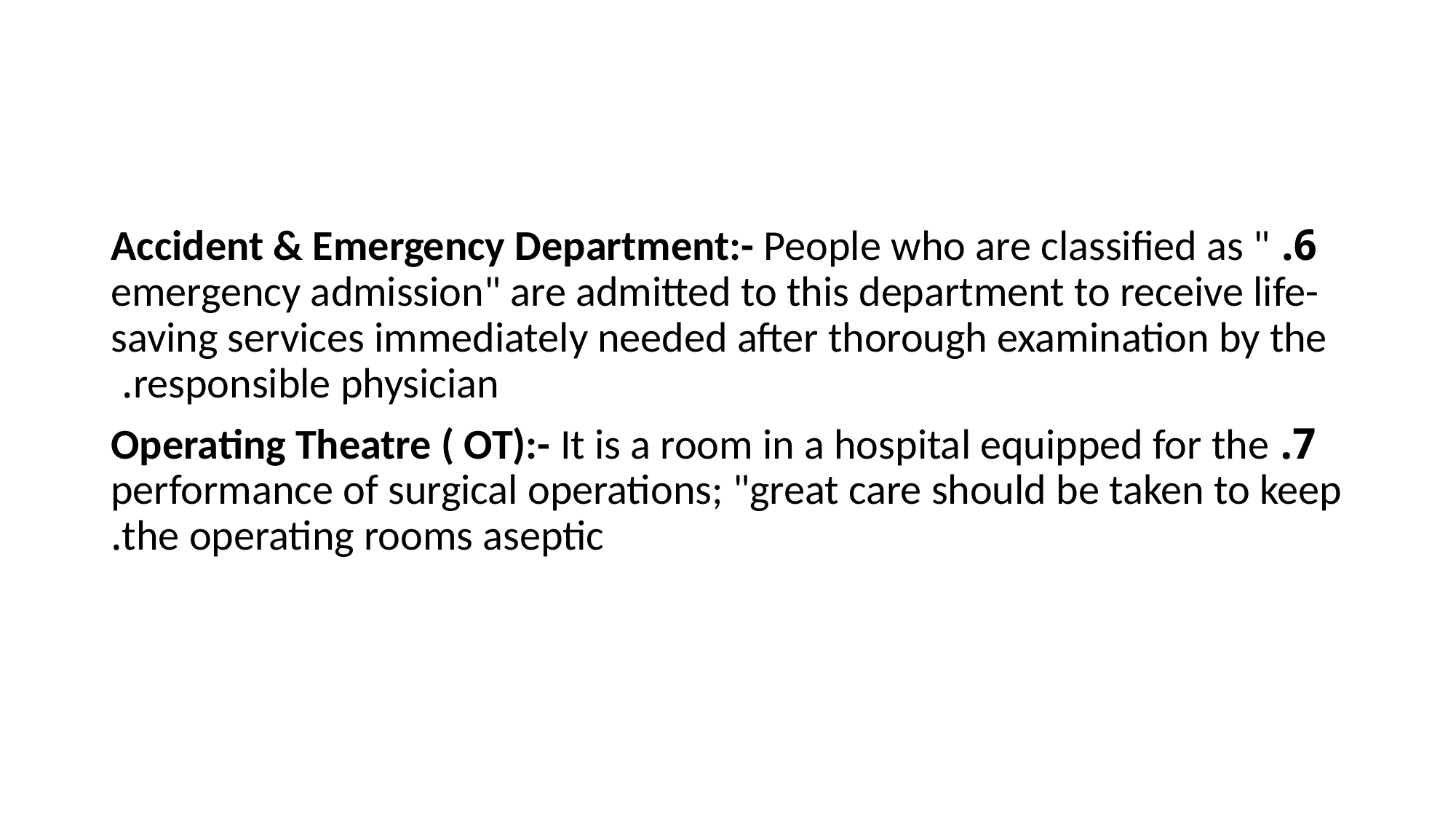

#
6. Accident & Emergency Department:- People who are classified as " emergency admission" are admitted to this department to receive life-saving services immediately needed after thorough examination by the responsible physician.
7. Operating Theatre ( OT):- It is a room in a hospital equipped for the performance of surgical operations; "great care should be taken to keep the operating rooms aseptic.